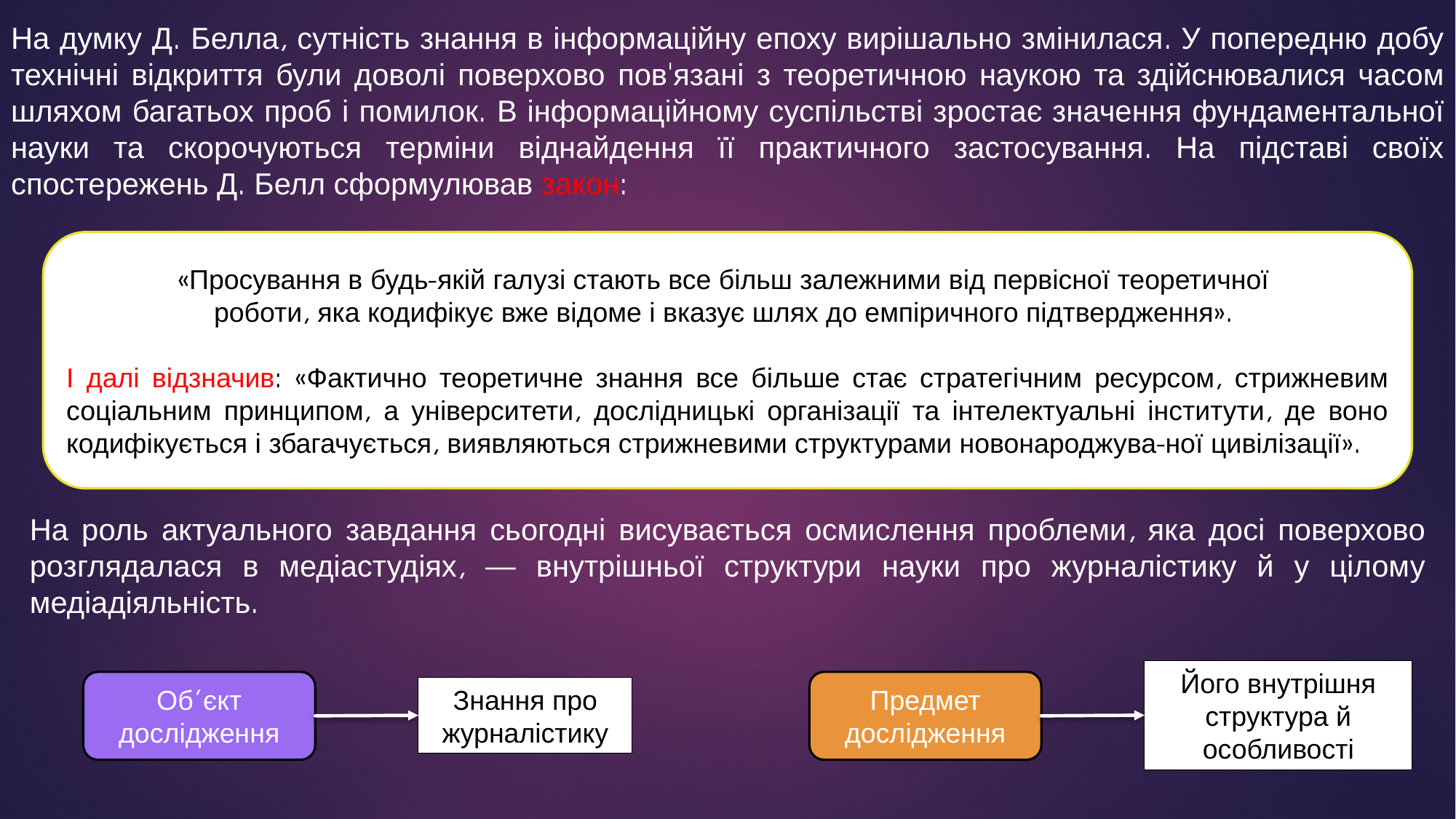

На думку Д. Белла, сутність знання в інформаційну епоху вирішально змінилася. У попередню добу технічні відкриття були доволі поверхово пов'язані з теоретичною наукою та здійснювалися часом шляхом багатьох проб і помилок. В інформаційному суспільстві зростає значення фундаментальної науки та скорочуються терміни віднайдення її практичного застосування. На підставі своїх спостережень Д. Белл сформулював закон:
«Просування в будь-якій галузі стають все більш залежними від первісної теоретичної
роботи, яка кодифікує вже відоме і вказує шлях до емпіричного підтвердження».

І далі відзначив: «Фактично теоретичне знання все більше стає стратегічним ресурсом, стрижневим соціальним принципом, а університети, дослідницькі організації та інтелектуальні інститути, де воно кодифікується і збагачується, виявляються стрижневими структурами новонароджува-ної цивілізації».
На роль актуального завдання сьогодні висувається осмислення проблеми, яка досі поверхово розглядалася в медіастудіях, — внутрішньої структури науки про журналістику й у цілому медіадіяльність.
Його внутрішня структура й особливості
Об’єкт дослідження
Предмет дослідження
Знання про журналістику